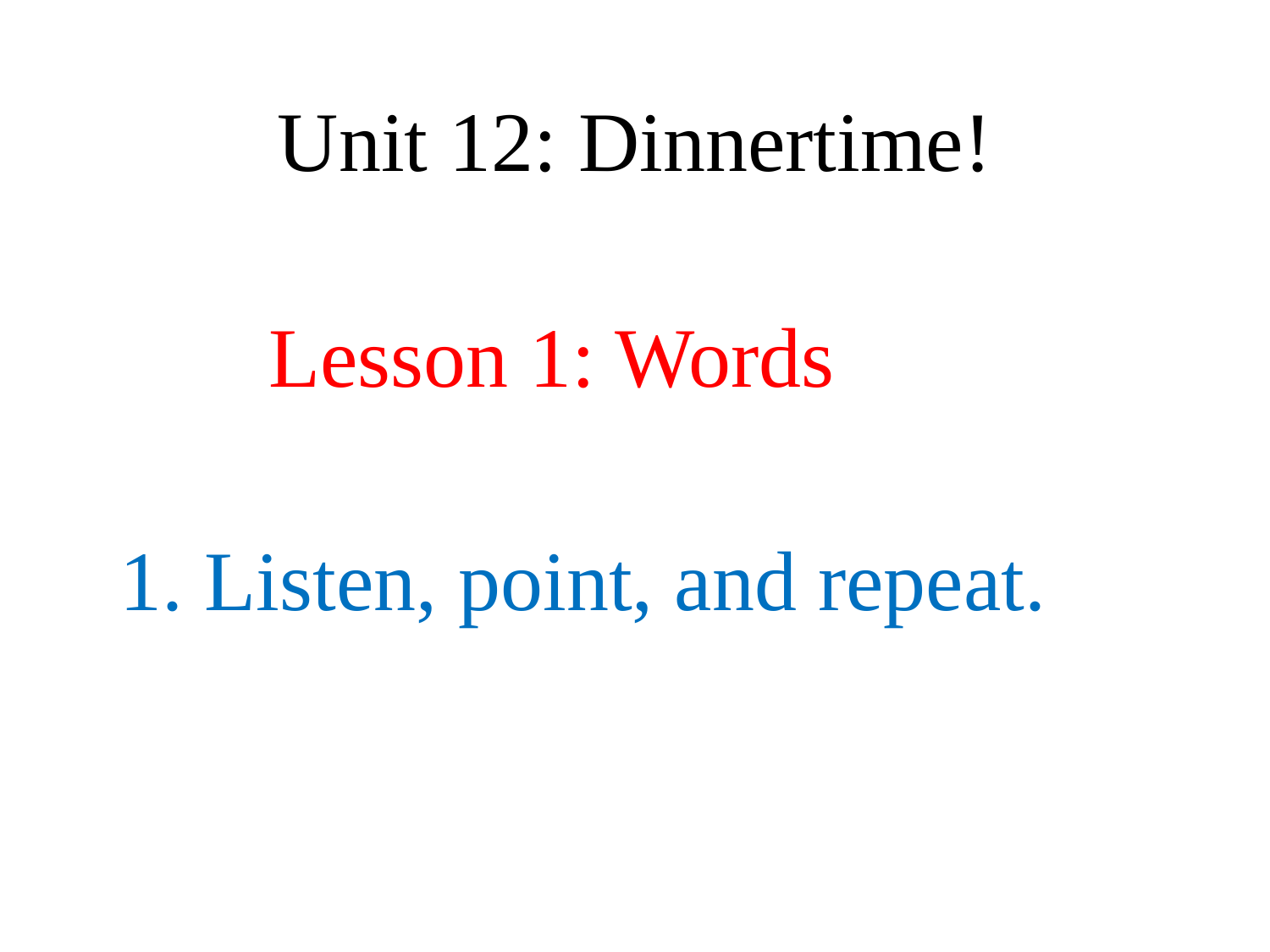

# Unit 12: Dinnertime!
Lesson 1: Words

1. Listen, point, and repeat.